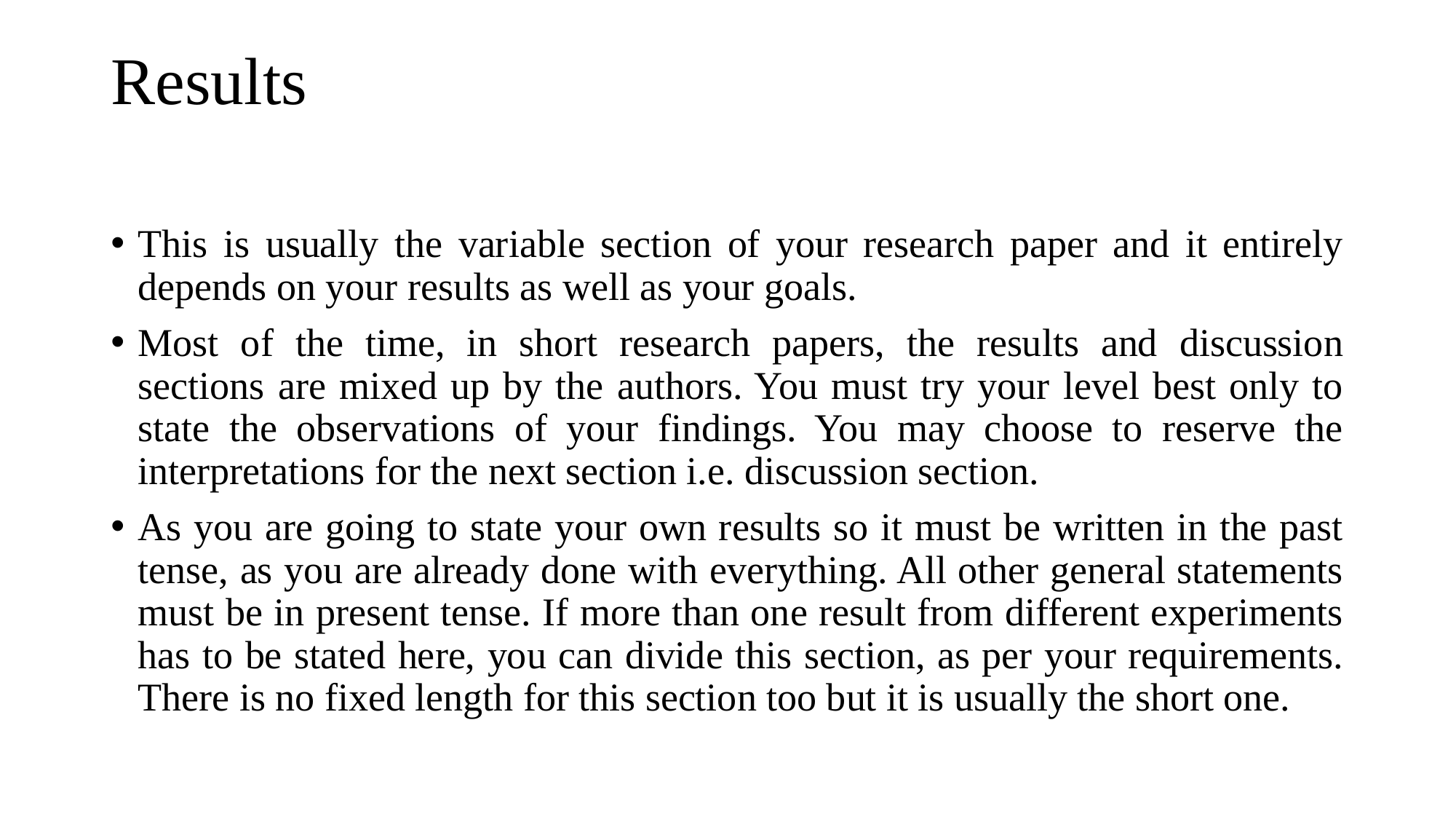

# Results
This is usually the variable section of your research paper and it entirely depends on your results as well as your goals.
Most of the time, in short research papers, the results and discussion sections are mixed up by the authors. You must try your level best only to state the observations of your findings. You may choose to reserve the interpretations for the next section i.e. discussion section.
As you are going to state your own results so it must be written in the past tense, as you are already done with everything. All other general statements must be in present tense. If more than one result from different experiments has to be stated here, you can divide this section, as per your requirements. There is no fixed length for this section too but it is usually the short one.